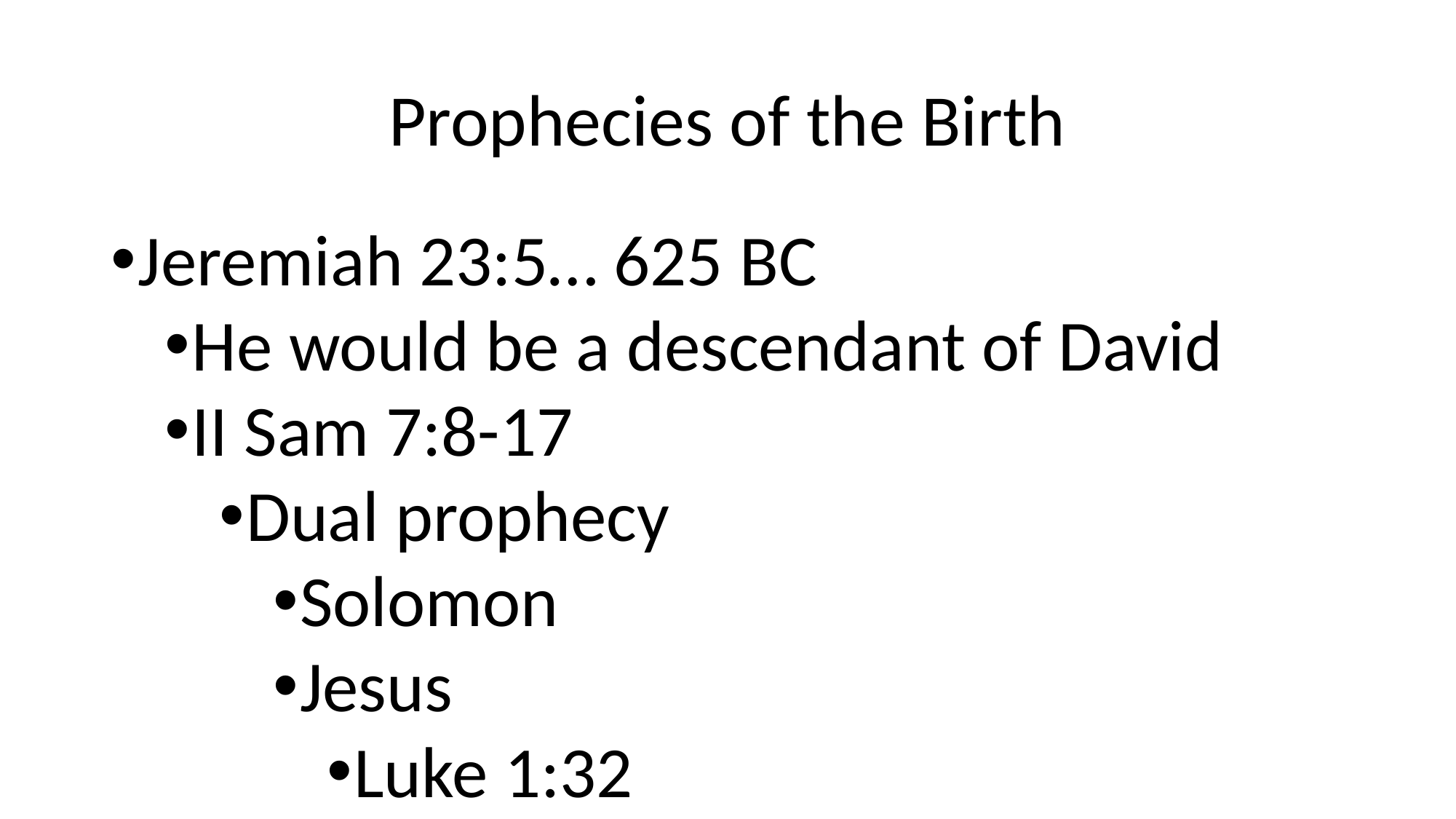

# Prophecies of the Birth
Jeremiah 23:5… 625 BC
He would be a descendant of David
II Sam 7:8-17
Dual prophecy
Solomon
Jesus
Luke 1:32